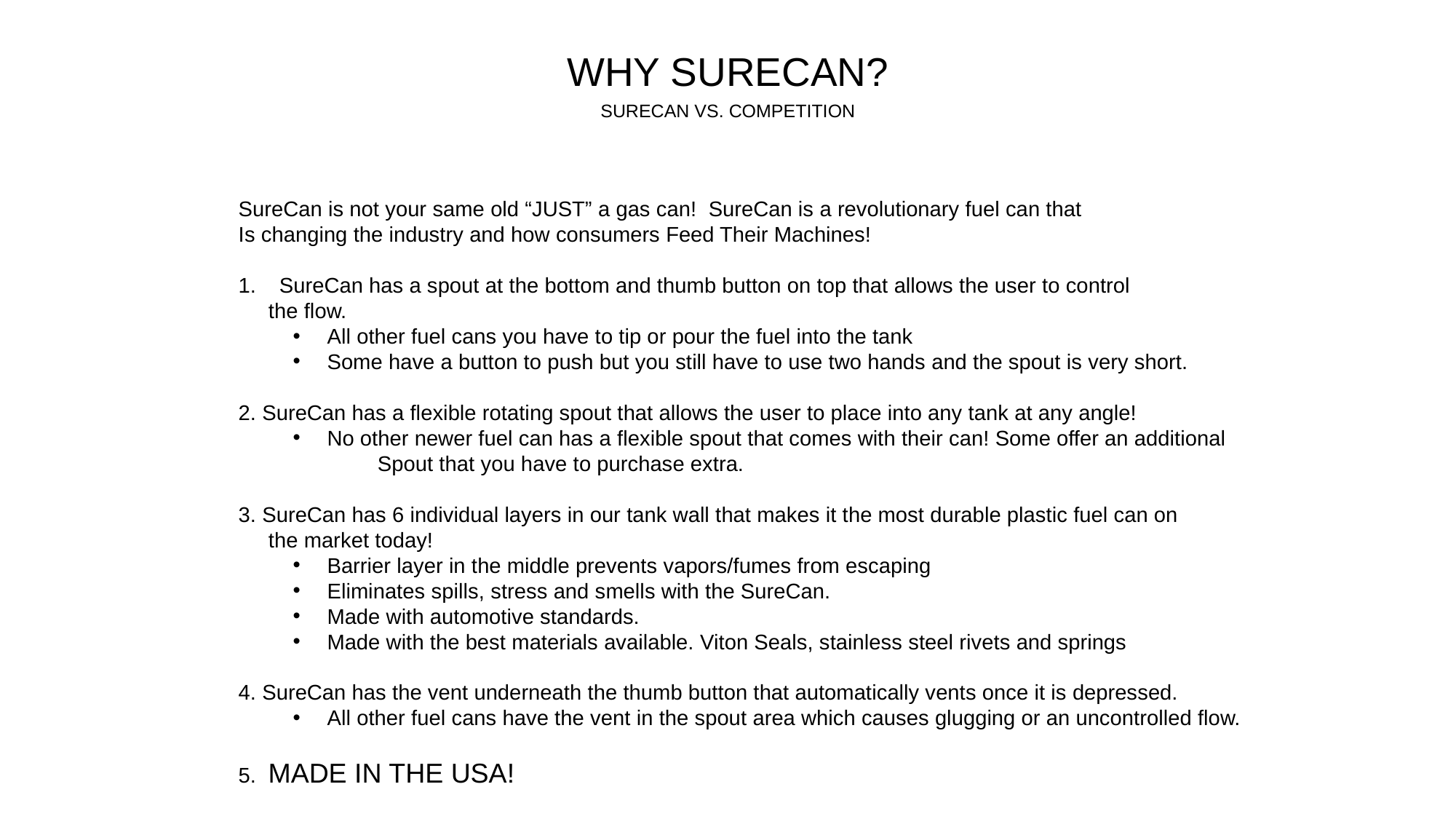

Why SureCan?
SureCan vs. Competition
SureCan is not your same old “JUST” a gas can!  SureCan is a revolutionary fuel can that
Is changing the industry and how consumers Feed Their Machines!

SureCan has a spout at the bottom and thumb button on top that allows the user to control
     the flow.
All other fuel cans you have to tip or pour the fuel into the tank
Some have a button to push but you still have to use two hands and the spout is very short.

2. SureCan has a flexible rotating spout that allows the user to place into any tank at any angle!
No other newer fuel can has a flexible spout that comes with their can! Some offer an additional
    	     Spout that you have to purchase extra.

3. SureCan has 6 individual layers in our tank wall that makes it the most durable plastic fuel can on
     the market today!
Barrier layer in the middle prevents vapors/fumes from escaping
Eliminates spills, stress and smells with the SureCan.
Made with automotive standards.
Made with the best materials available. Viton Seals, stainless steel rivets and springs

4. SureCan has the vent underneath the thumb button that automatically vents once it is depressed.
All other fuel cans have the vent in the spout area which causes glugging or an uncontrolled flow.

5.  MADE IN THE USA!